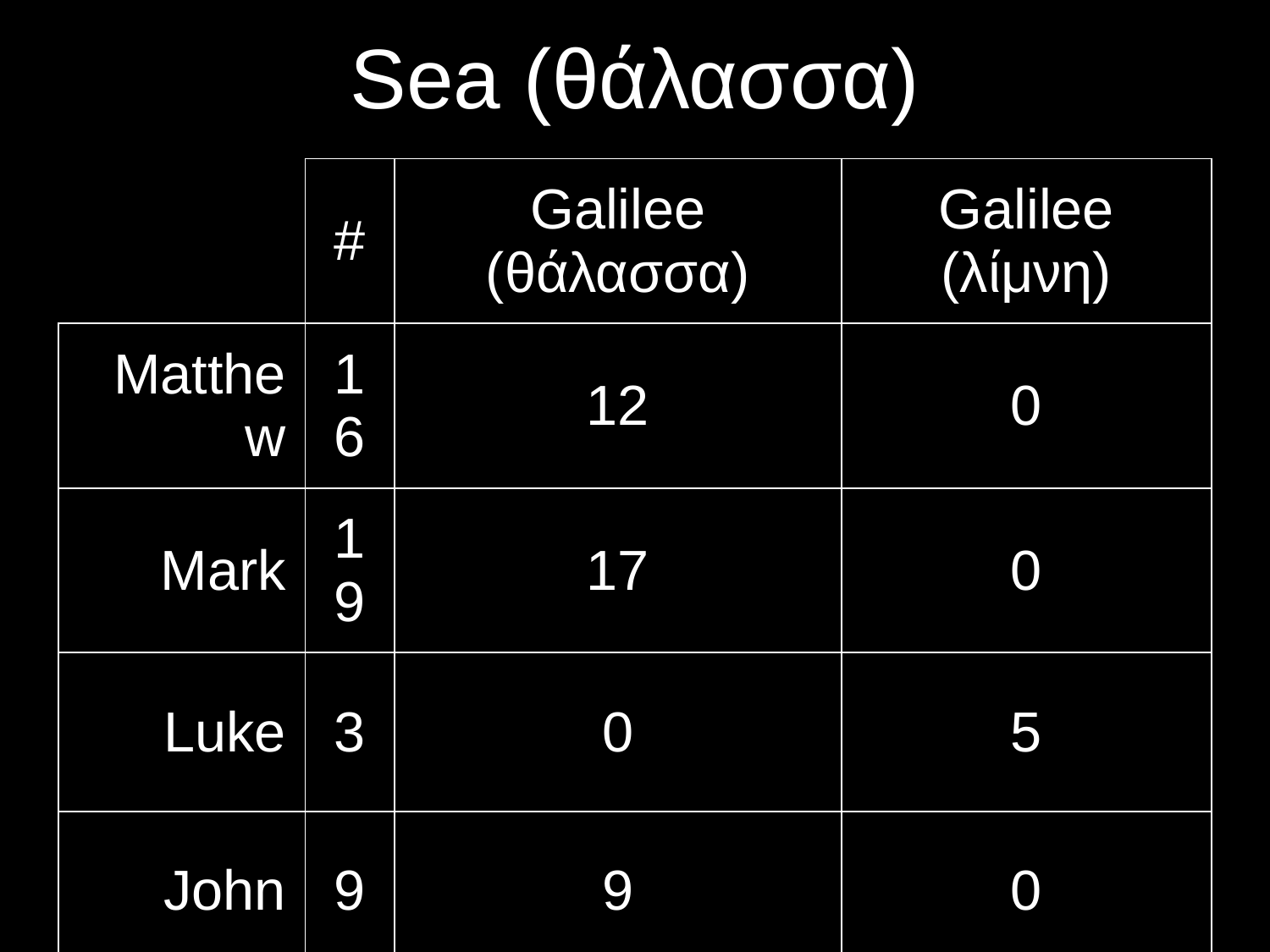

| Sea (θάλασσα) |  |  |  |
| --- | --- | --- | --- |
|  | # | Galilee (θάλασσα) | Galilee (λίμνη) |
| Matthew | 16 | 12 | 0 |
| Mark | 19 | 17 | 0 |
| Luke | 3 | 0 | 5 |
| John | 9 | 9 | 0 |